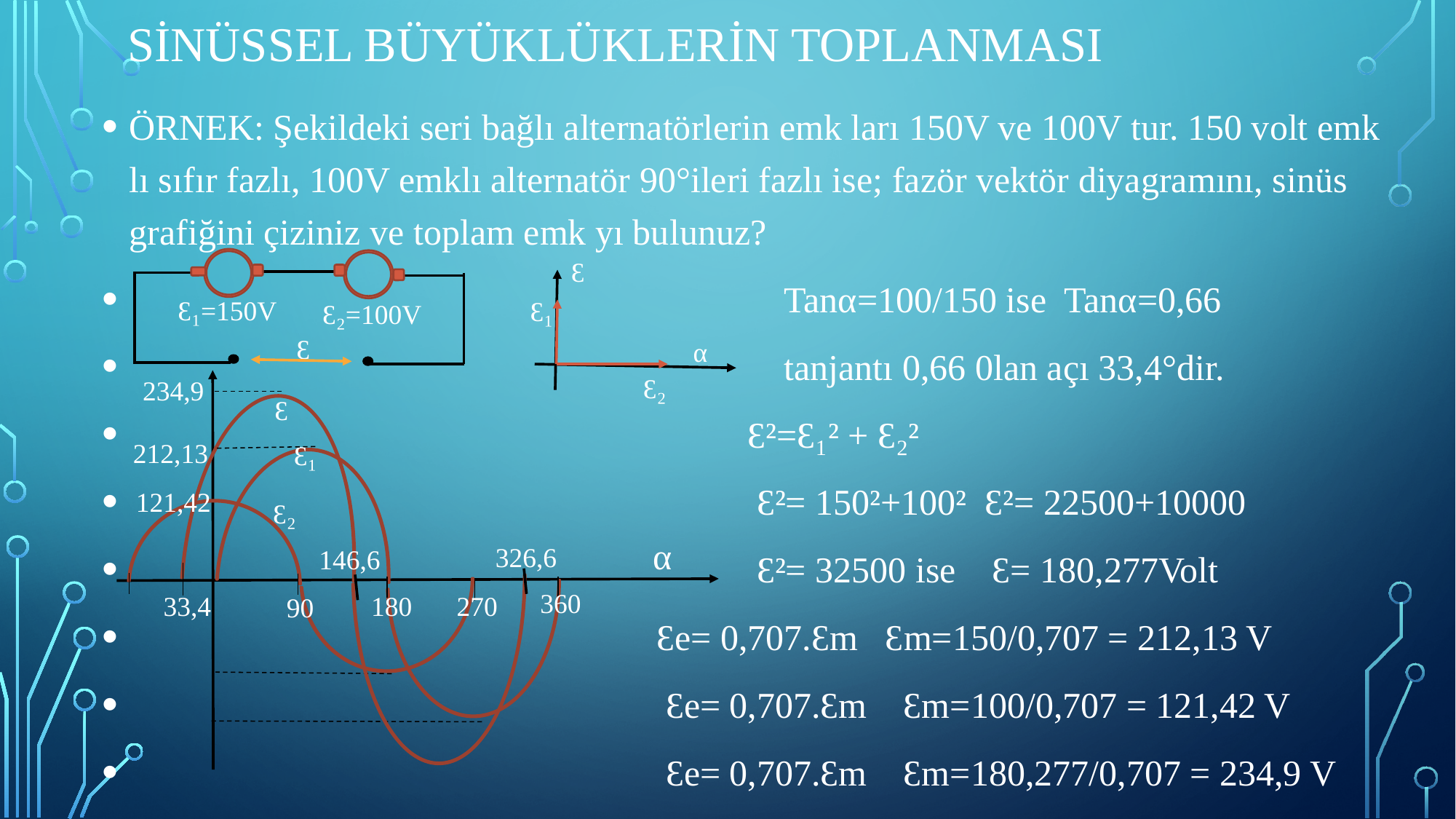

# Sinüssel büyüklüklerin toplanması
ÖRNEK: Şekildeki seri bağlı alternatörlerin emk ları 150V ve 100V tur. 150 volt emk lı sıfır fazlı, 100V emklı alternatör 90°ileri fazlı ise; fazör vektör diyagramını, sinüs grafiğini çiziniz ve toplam emk yı bulunuz?
                                                                        Tanα=100/150 ise  Tanα=0,66
                                                                        tanjantı 0,66 0lan açı 33,4°dir.
                                                                    Ɛ²=Ɛ₁² + Ɛ₂²
                                                                     Ɛ²= 150²+100²  Ɛ²= 22500+10000
                                                                     Ɛ²= 32500 ise    Ɛ= 180,277Volt
                                                          Ɛe= 0,707.Ɛm   Ɛm=150/0,707 = 212,13 V
                                                           Ɛe= 0,707.Ɛm    Ɛm=100/0,707 = 121,42 V
                                                           Ɛe= 0,707.Ɛm    Ɛm=180,277/0,707 = 234,9 V

Ɛ

Ɛ₁=150V
Ɛ₁
Ɛ₂=100V
Ɛ
α

Ɛ₂
234,9

Ɛ

212,13
Ɛ₁

121,42

Ɛ₂

α
326,6
146,6
360
33,4
180
270
90